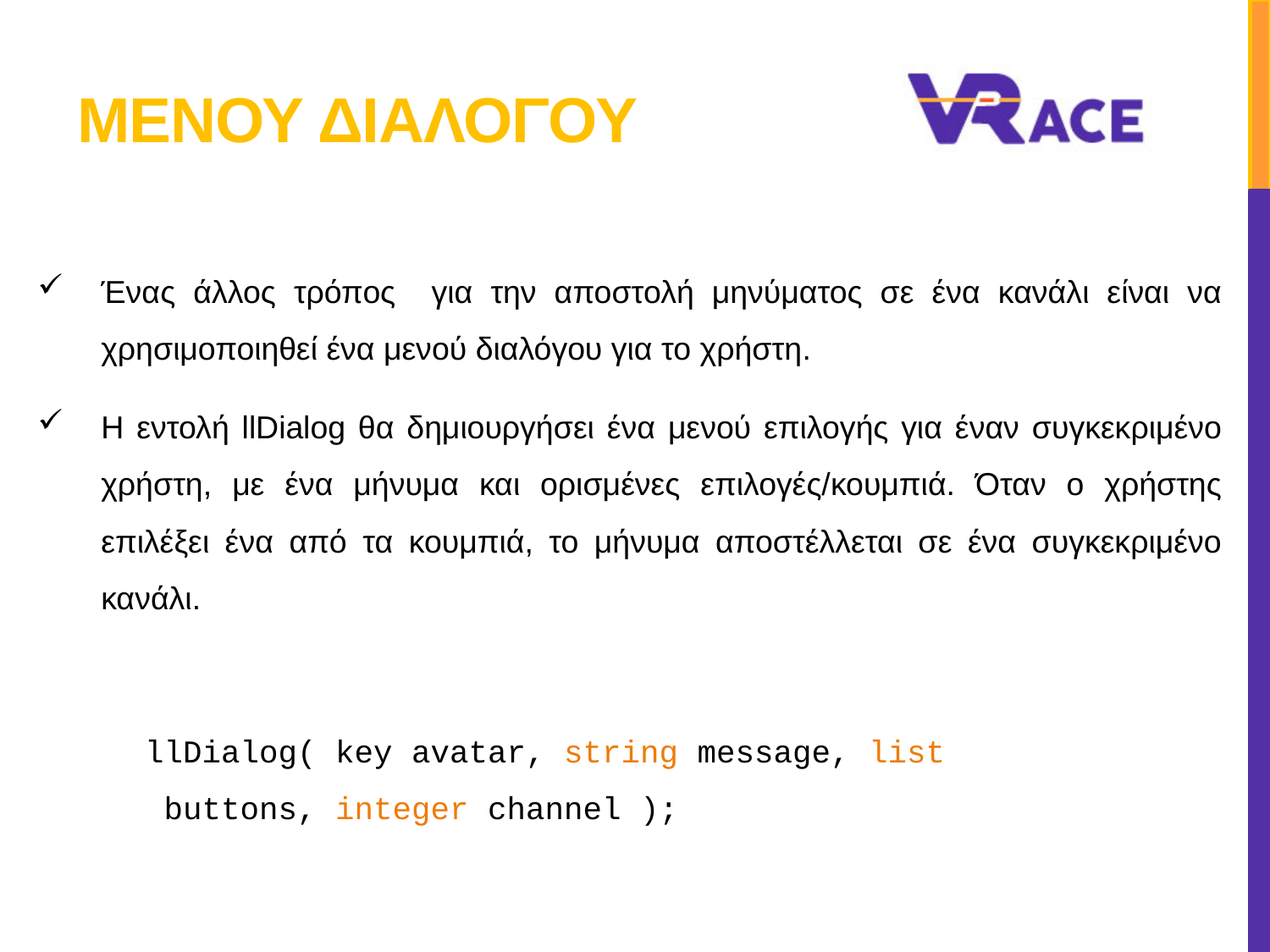

# Μενου διαλογου
Ένας άλλος τρόπος  για την αποστολή μηνύματος σε ένα κανάλι είναι να χρησιμοποιηθεί ένα μενού διαλόγου για το χρήστη.
Η εντολή llDialog θα δημιουργήσει ένα μενού επιλογής για έναν συγκεκριμένο χρήστη, με ένα μήνυμα και ορισμένες επιλογές/κουμπιά. Όταν ο χρήστης επιλέξει ένα από τα κουμπιά, το μήνυμα αποστέλλεται σε ένα συγκεκριμένο κανάλι.
llDialog( key avatar, string message, list buttons, integer channel );